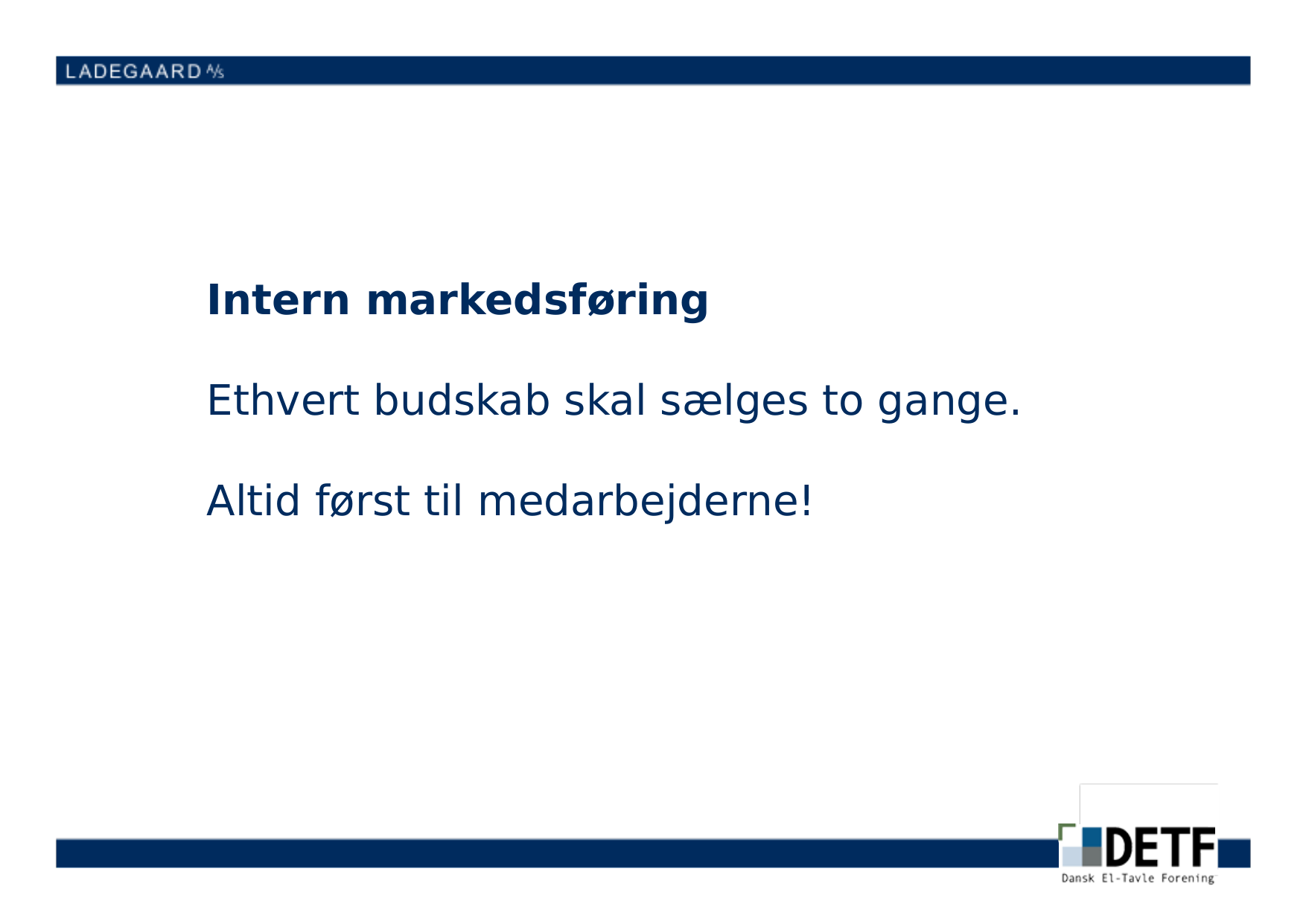

Intern markedsføring

Ethvert budskab skal sælges to gange.

Altid først til medarbejderne!